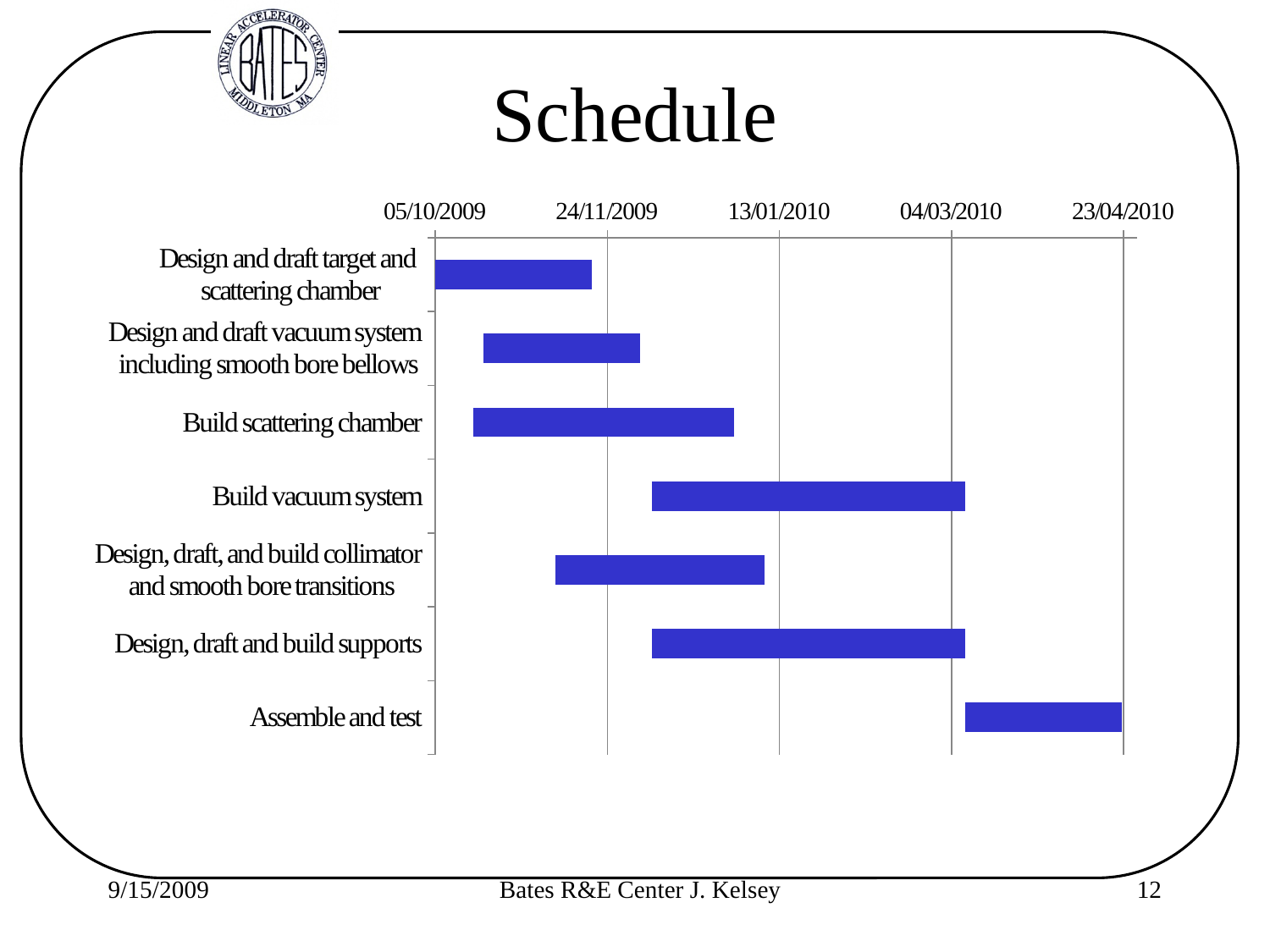

# Schedule

### Chart

| Category | Start Date | Duration (days) |
|---|---|---|
| Design and draft target and
scattering chamber | 40091.0 | 45.465 |
| Design and draft vacuum system
 including smooth bore bellows | 40105.0 | 45.465 |
| Build scattering chamber | 40102.0 | 75.77499999999999 |
| Build vacuum system | 40154.0 | 90.93 |
| Design, draft, and build collimator
 and smooth bore transitions | 40126.0 | 60.62000000000001 |
| Design, draft and build supports | 40154.0 | 90.93 |
| Assemble and test | 40245.0 | 45.465 |
9/15/2009
Bates R&E Center J. Kelsey
12